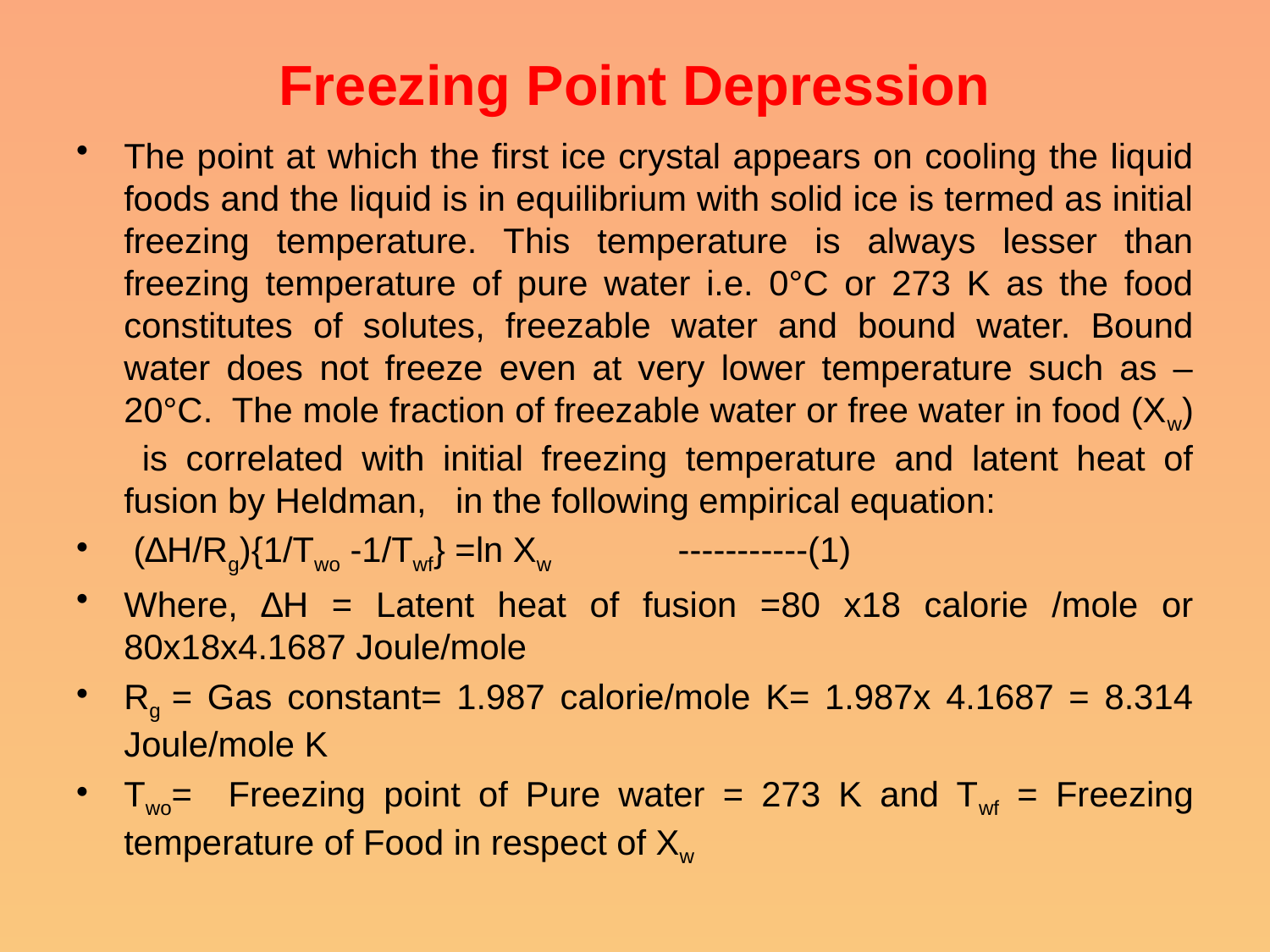

# Freezing Point Depression
The point at which the first ice crystal appears on cooling the liquid foods and the liquid is in equilibrium with solid ice is termed as initial freezing temperature. This temperature is always lesser than freezing temperature of pure water i.e. 0°C or 273 K as the food constitutes of solutes, freezable water and bound water. Bound water does not freeze even at very lower temperature such as – 20°C.  The mole fraction of freezable water or free water in food (Xw)  is correlated with initial freezing temperature and latent heat of fusion by Heldman,   in the following empirical equation:
 (∆H/Rg){1/Two -1/Twf} =ln Xw             -----------(1)
Where, ∆H = Latent heat of fusion =80 x18 calorie /mole or 80x18x4.1687 Joule/mole
Rg = Gas constant= 1.987 calorie/mole K= 1.987x 4.1687 = 8.314 Joule/mole K
Two=  Freezing point of Pure water = 273 K and Twf = Freezing temperature of Food in respect of Xw